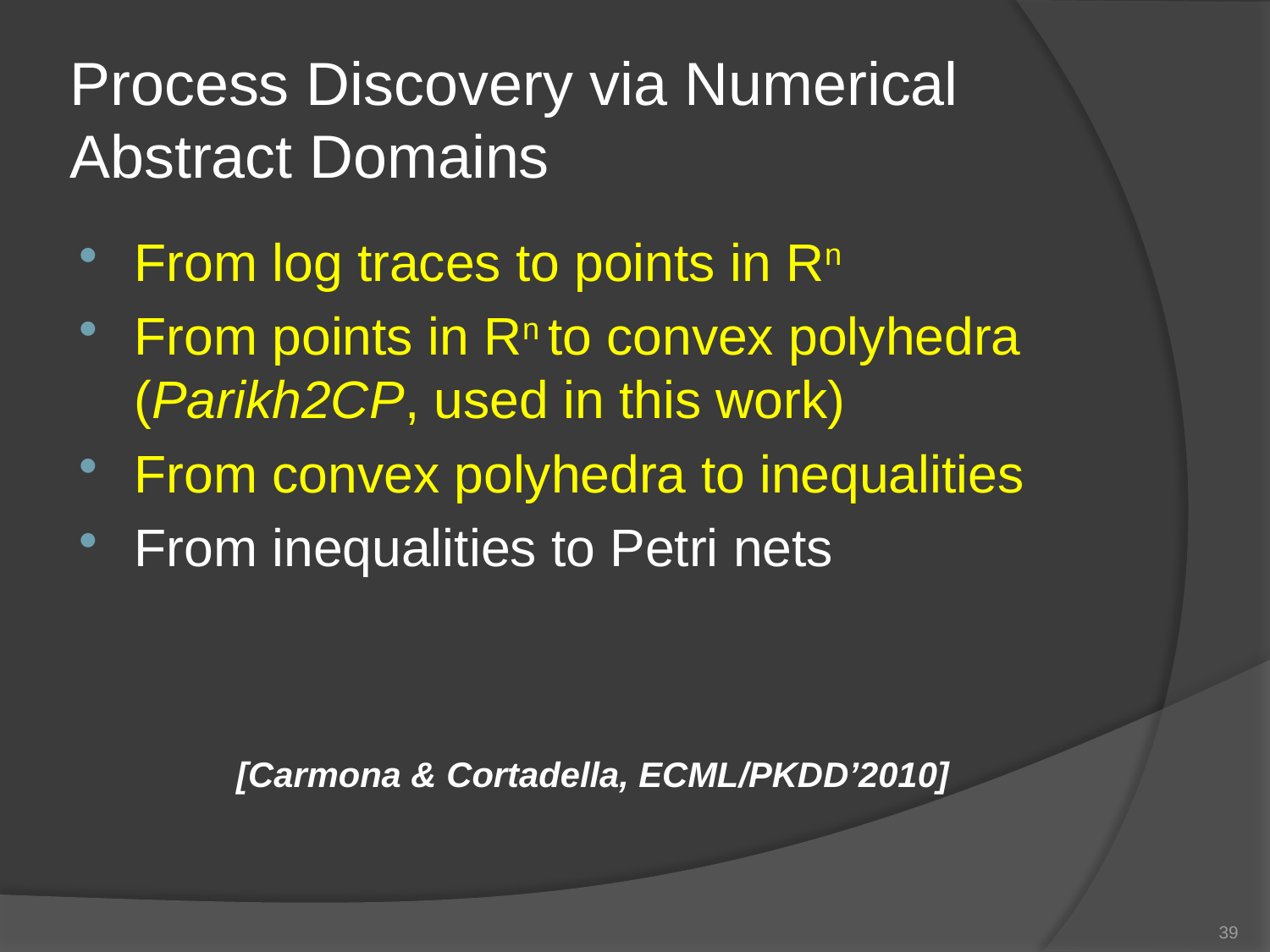

# Process Discovery via Numerical Abstract Domains
From log traces to points in Rn
From points in Rn to convex polyhedra (Parikh2CP, used in this work)
From convex polyhedra to inequalities
From inequalities to Petri nets
[Carmona & Cortadella, ECML/PKDD’2010]
39